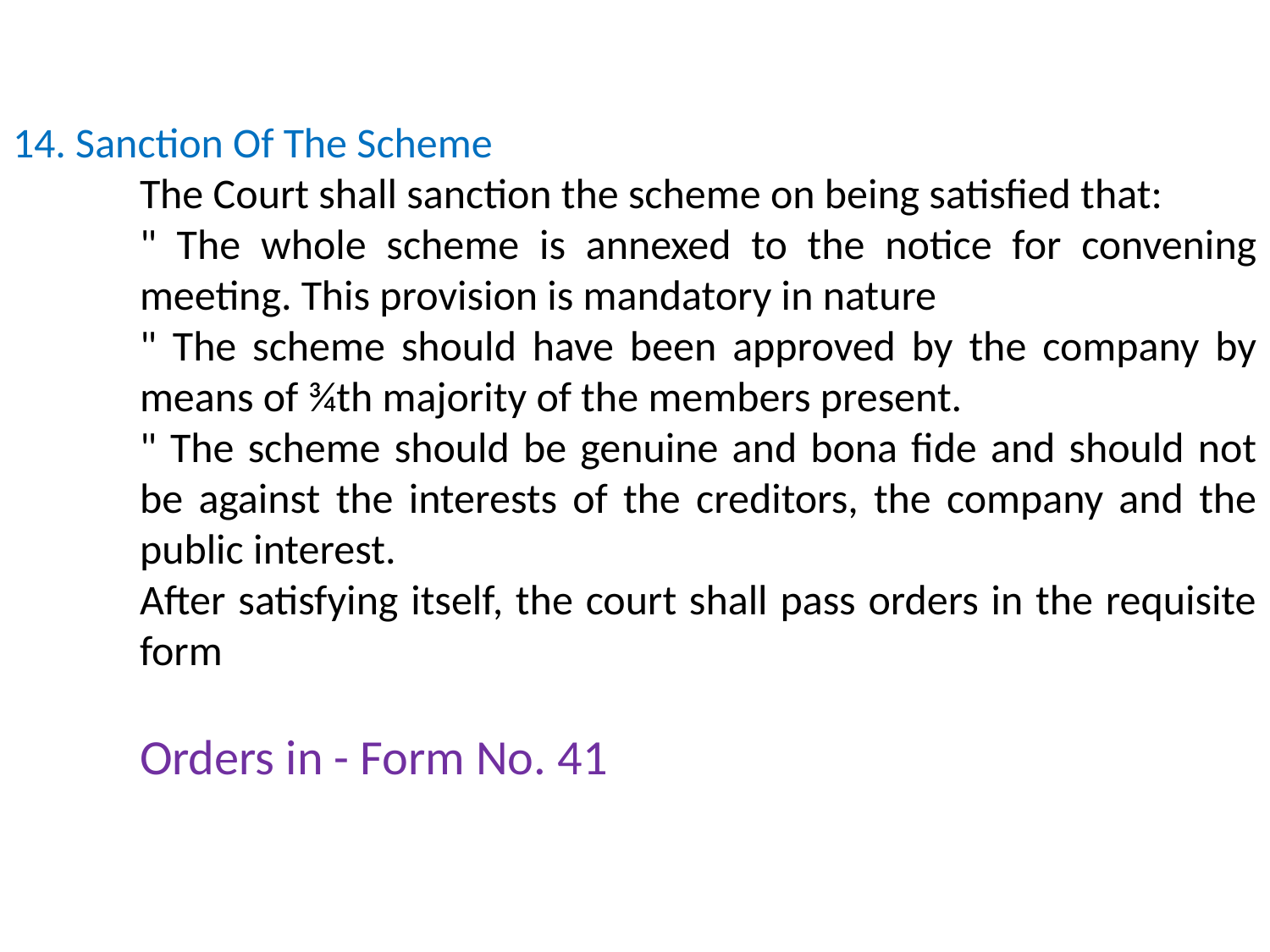

14. Sanction Of The Scheme
	The Court shall sanction the scheme on being satisfied that:
	" The whole scheme is annexed to the notice for convening 	meeting. This provision is mandatory in nature
	" The scheme should have been approved by the company by 	means of ¾th majority of the members present.
	" The scheme should be genuine and bona fide and should not 	be against the interests of the creditors, the company and the 	public interest.
	After satisfying itself, the court shall pass orders in the requisite 	form

	Orders in - Form No. 41